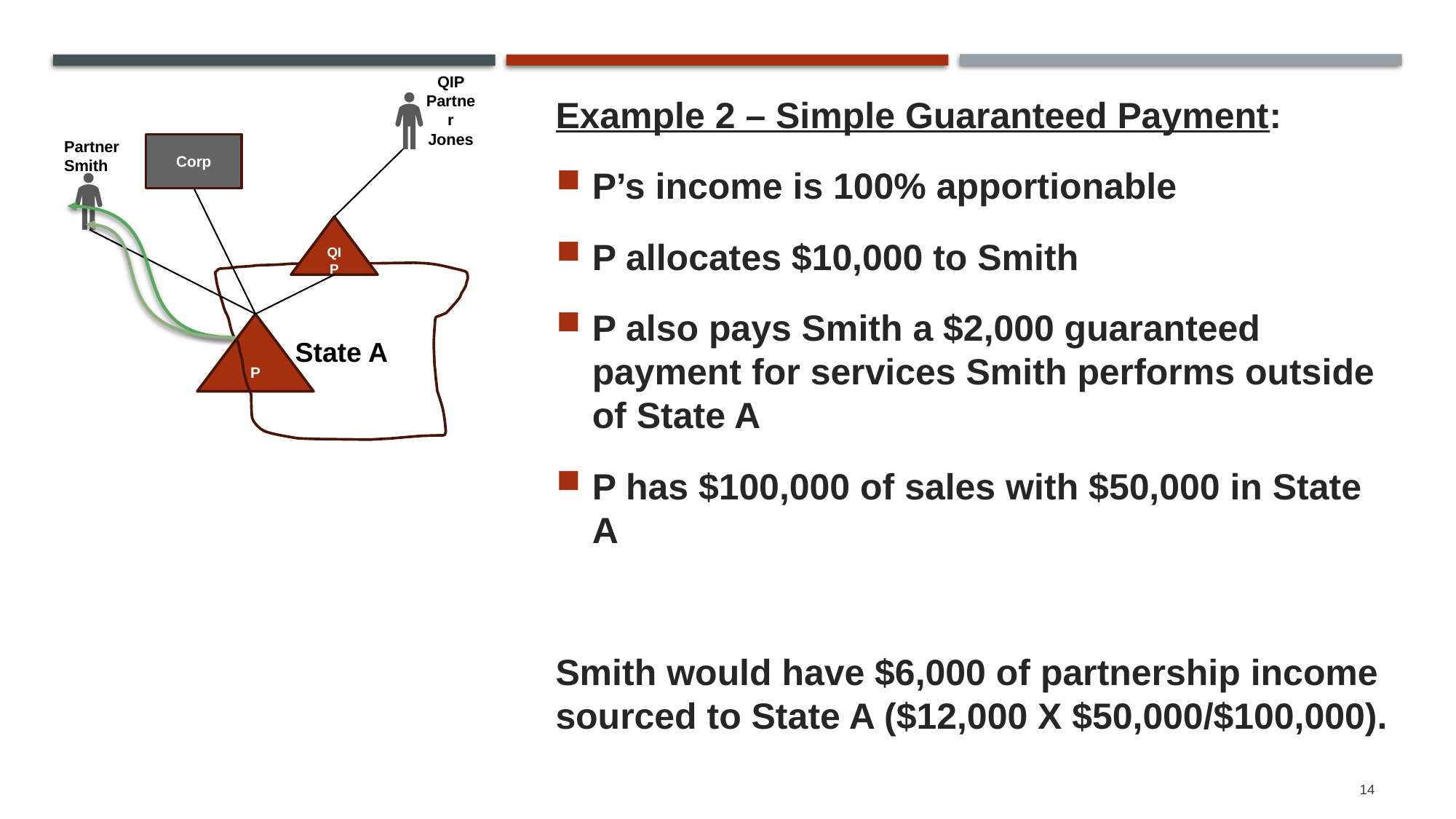

QIP Partner Jones

Partner Smith
Corp

QIP
State A
P
Example 2 – Simple Guaranteed Payment:
P’s income is 100% apportionable
P allocates $10,000 to Smith
P also pays Smith a $2,000 guaranteed payment for services Smith performs outside of State A
P has $100,000 of sales with $50,000 in State A

Smith would have $6,000 of partnership income sourced to State A ($12,000 X $50,000/$100,000).

14